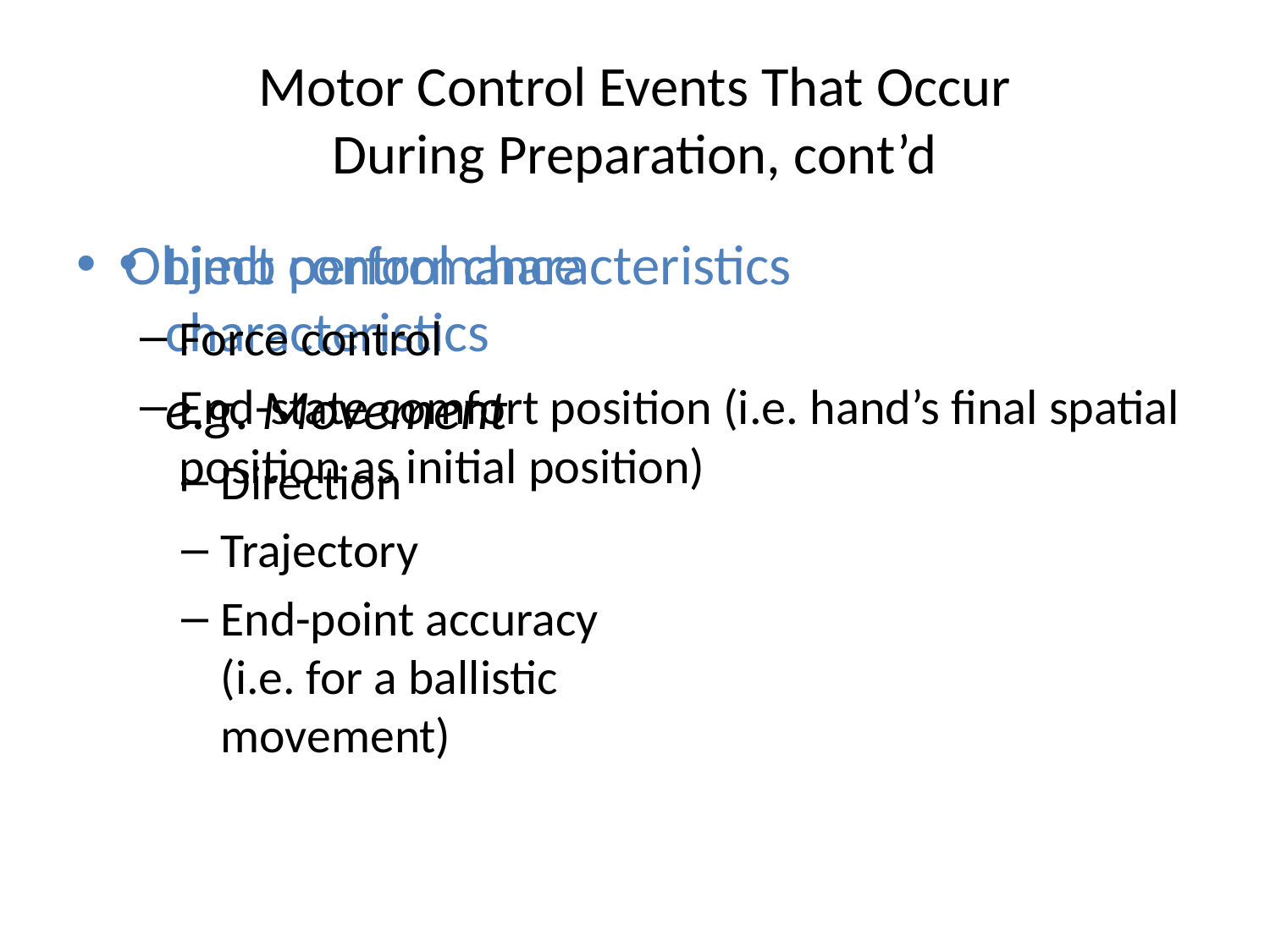

# Motor Control Events That Occur During Preparation, cont’d
Limb performance characteristics
	e.g. Movement
Direction
Trajectory
End-point accuracy (i.e. for a ballistic movement)
Object control characteristics
Force control
End-state comfort position (i.e. hand’s final spatial position as initial position)